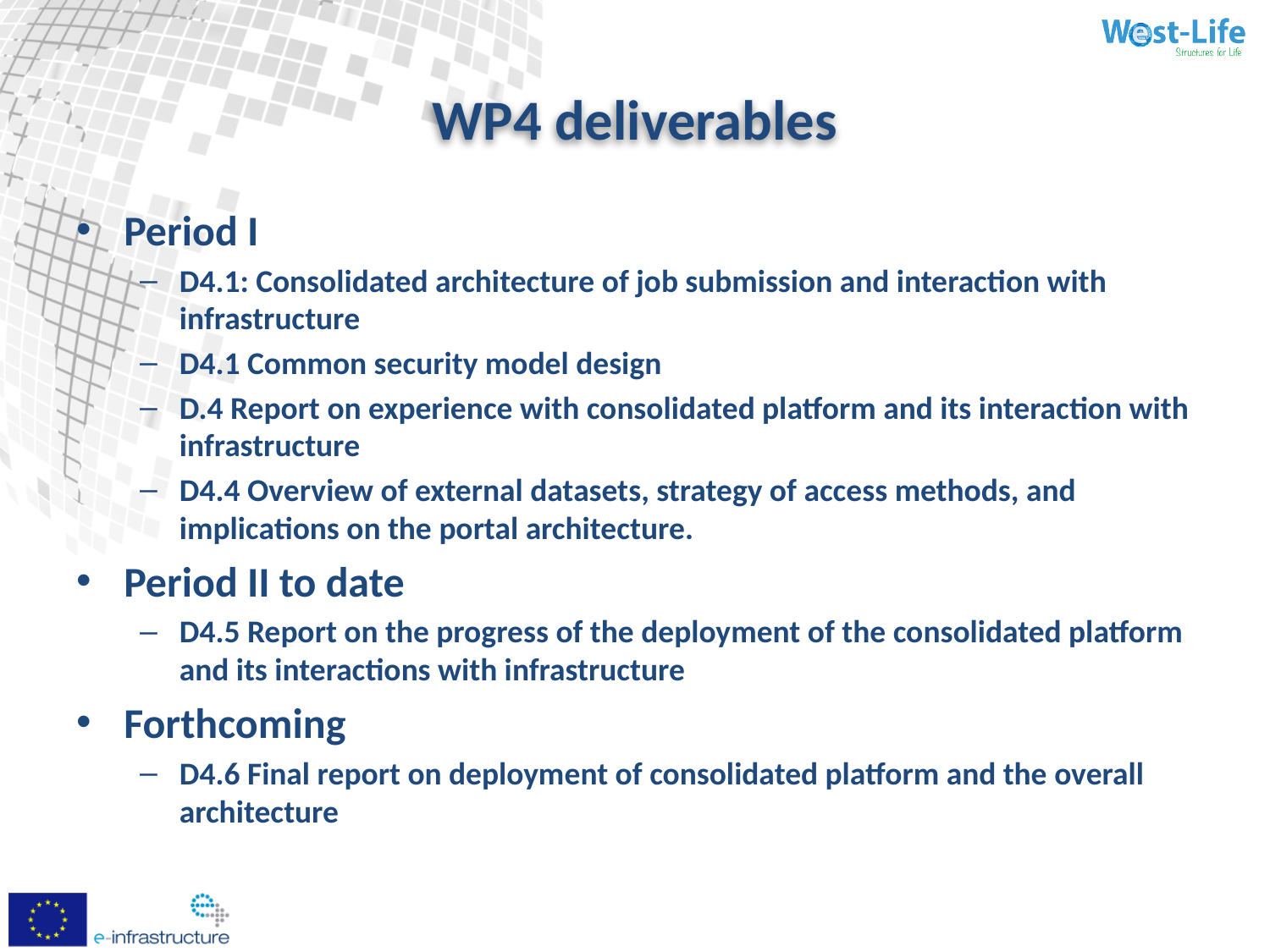

# WP4 deliverables
Period I
D4.1: Consolidated architecture of job submission and interaction with infrastructure
D4.1 Common security model design
D.4 Report on experience with consolidated platform and its interaction with infrastructure
D4.4 Overview of external datasets, strategy of access methods, and implications on the portal architecture.
Period II to date
D4.5 Report on the progress of the deployment of the consolidated platform and its interactions with infrastructure
Forthcoming
D4.6 Final report on deployment of consolidated platform and the overall architecture